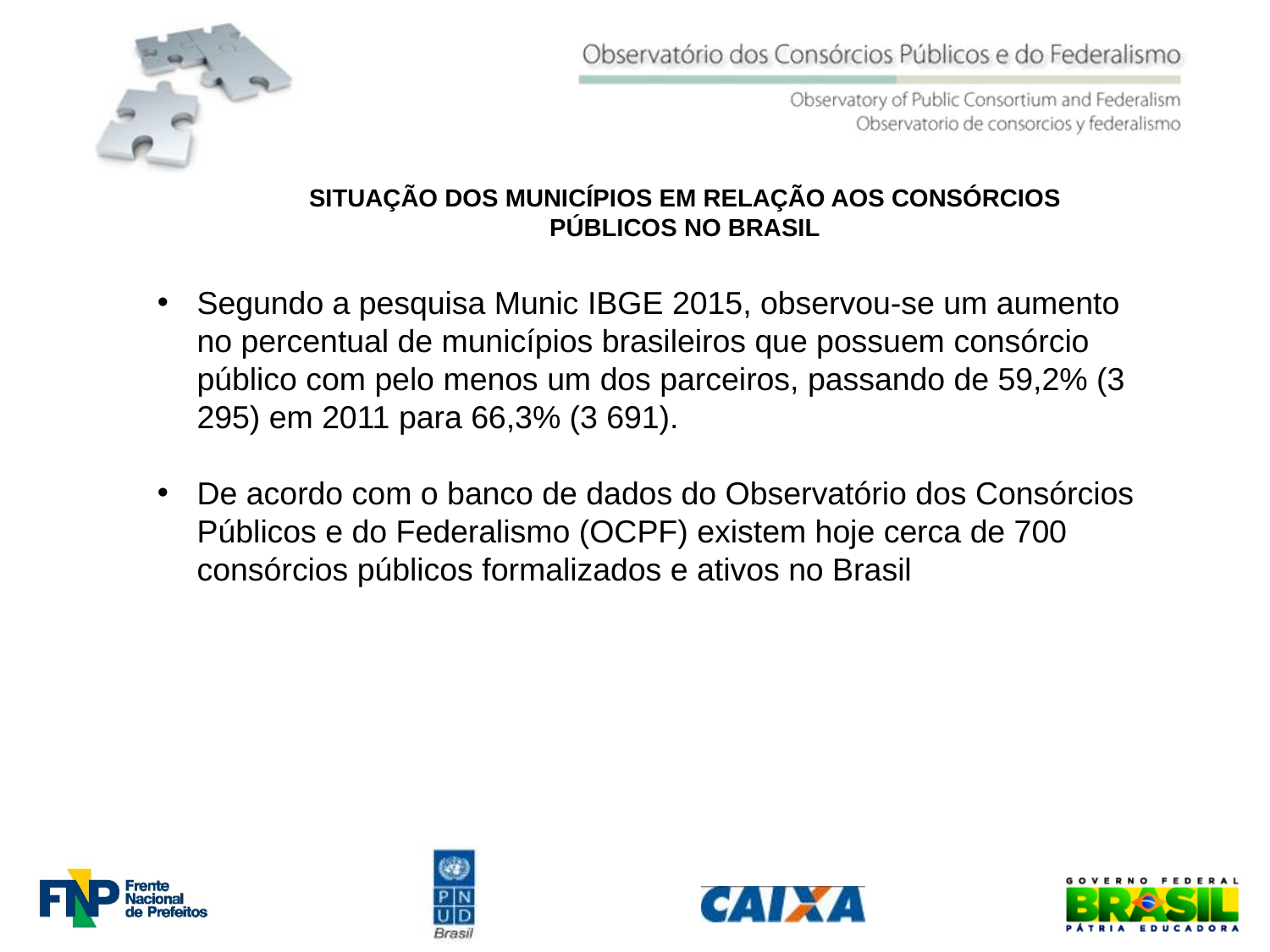

SITUAÇÃO DOS MUNICÍPIOS EM RELAÇÃO AOS CONSÓRCIOS PÚBLICOS NO BRASIL
Segundo a pesquisa Munic IBGE 2015, observou-se um aumento no percentual de municípios brasileiros que possuem consórcio público com pelo menos um dos parceiros, passando de 59,2% (3 295) em 2011 para 66,3% (3 691).

De acordo com o banco de dados do Observatório dos Consórcios Públicos e do Federalismo (OCPF) existem hoje cerca de 700 consórcios públicos formalizados e ativos no Brasil